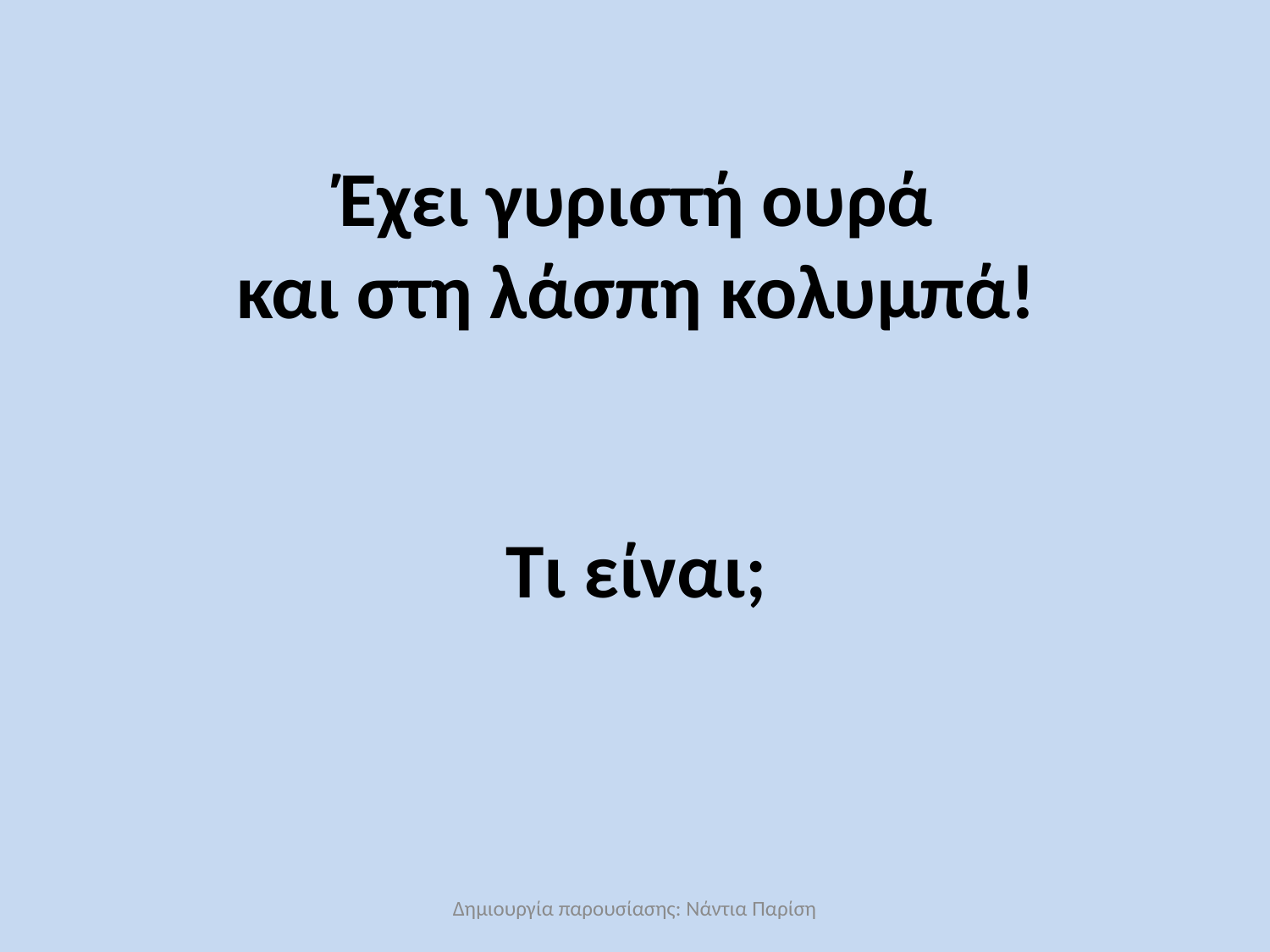

# Έχει γυριστή ουρά και στη λάσπη κολυμπά! Τι είναι;
Δημιουργία παρουσίασης: Νάντια Παρίση